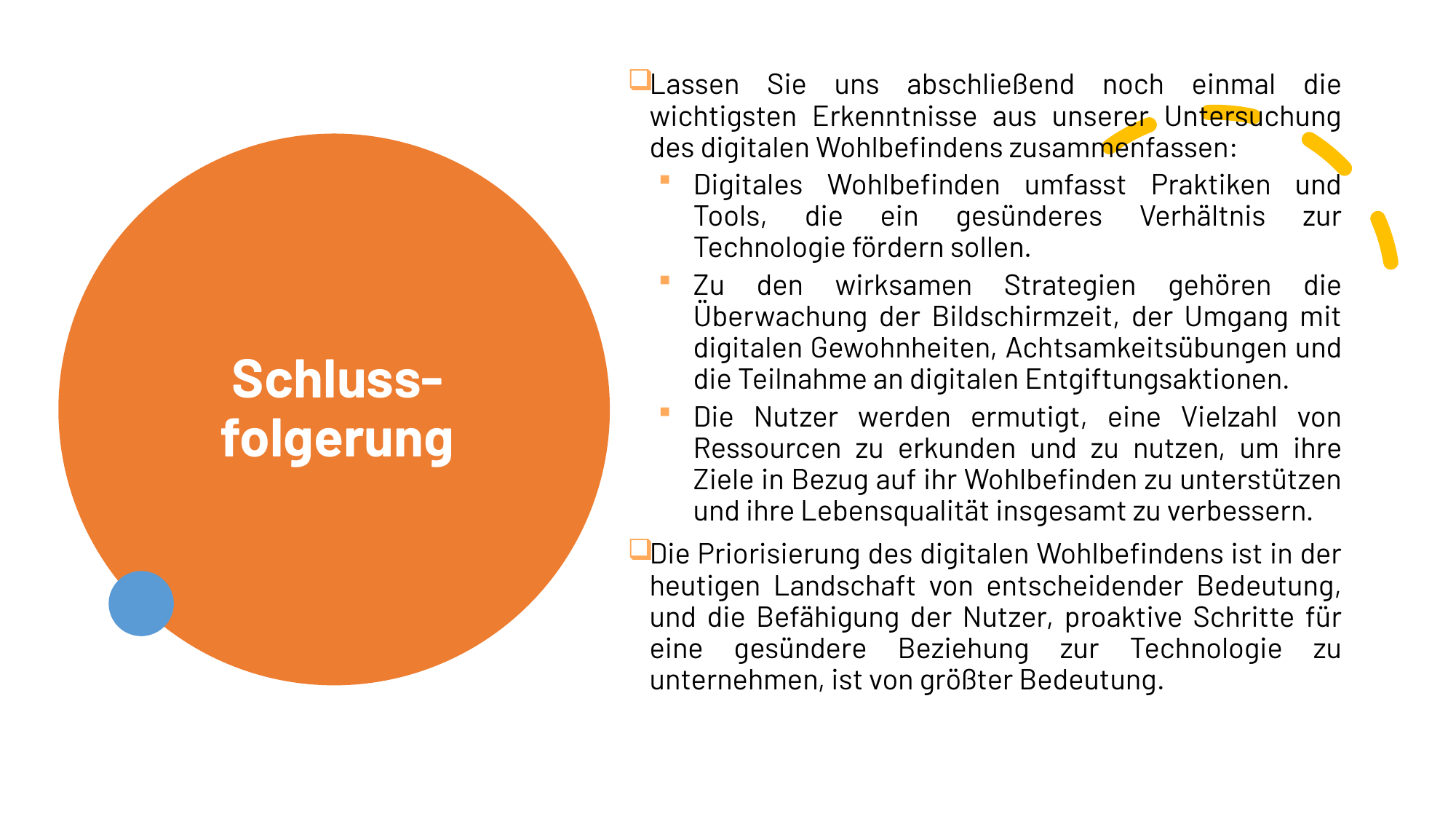

Lassen Sie uns abschließend noch einmal die wichtigsten Erkenntnisse aus unserer Untersuchung des digitalen Wohlbefindens zusammenfassen:
Digitales Wohlbefinden umfasst Praktiken und Tools, die ein gesünderes Verhältnis zur Technologie fördern sollen.
Zu den wirksamen Strategien gehören die Überwachung der Bildschirmzeit, der Umgang mit digitalen Gewohnheiten, Achtsamkeitsübungen und die Teilnahme an digitalen Entgiftungsaktionen.
Die Nutzer werden ermutigt, eine Vielzahl von Ressourcen zu erkunden und zu nutzen, um ihre Ziele in Bezug auf ihr Wohlbefinden zu unterstützen und ihre Lebensqualität insgesamt zu verbessern.
Die Priorisierung des digitalen Wohlbefindens ist in der heutigen Landschaft von entscheidender Bedeutung, und die Befähigung der Nutzer, proaktive Schritte für eine gesündere Beziehung zur Technologie zu unternehmen, ist von größter Bedeutung.

# Schluss-folgerung